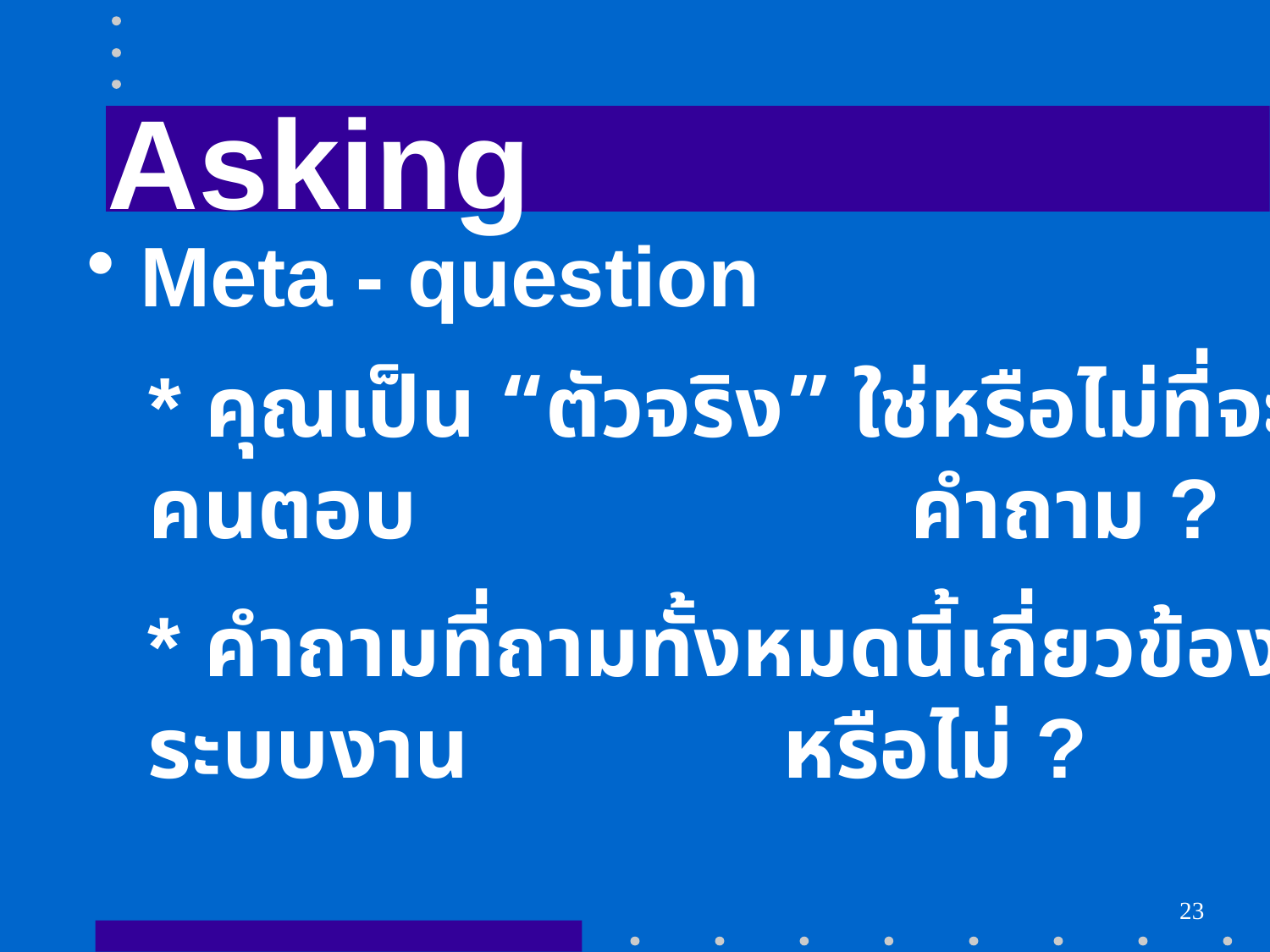

Asking
 Meta - question
* คุณเป็น “ตัวจริง” ใช่หรือไม่ที่จะเป็นคนตอบ                  	คำถาม ?
* คำถามที่ถามทั้งหมดนี้เกี่ยวข้องกับระบบงาน           	หรือไม่ ?